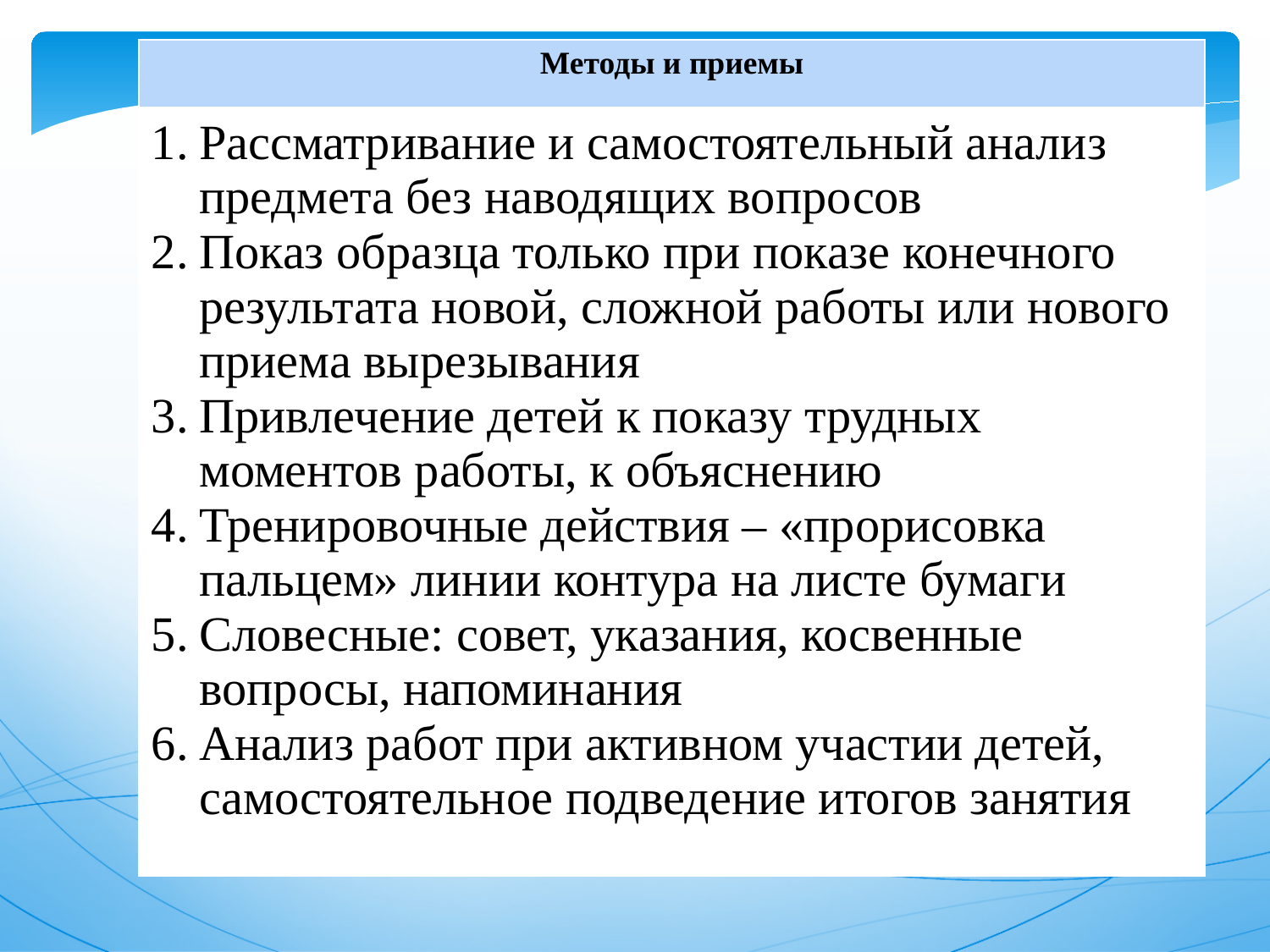

| Методы и приемы |
| --- |
| Рассматривание и самостоятельный анализ предмета без наводящих вопросов Показ образца только при показе конечного результата новой, сложной работы или нового приема вырезывания Привлечение детей к показу трудных моментов работы, к объяснению Тренировочные действия – «прорисовка пальцем» линии контура на листе бумаги Словесные: совет, указания, косвенные вопросы, напоминания Анализ работ при активном участии детей, самостоятельное подведение итогов занятия |